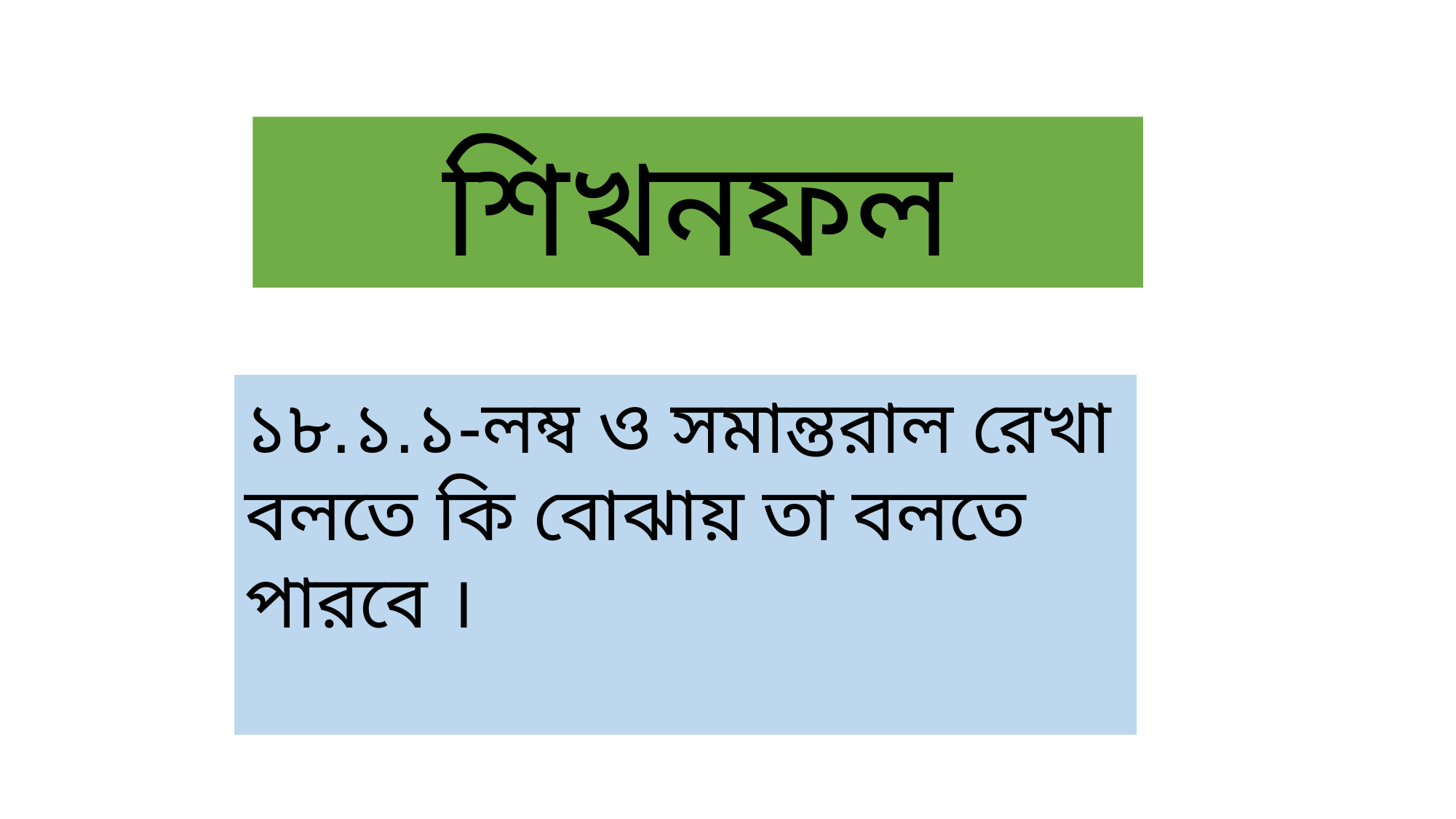

শিখনফল
১৮.১.১-লম্ব ও সমান্তরাল রেখা বলতে কি বোঝায় তা বলতে পারবে ।